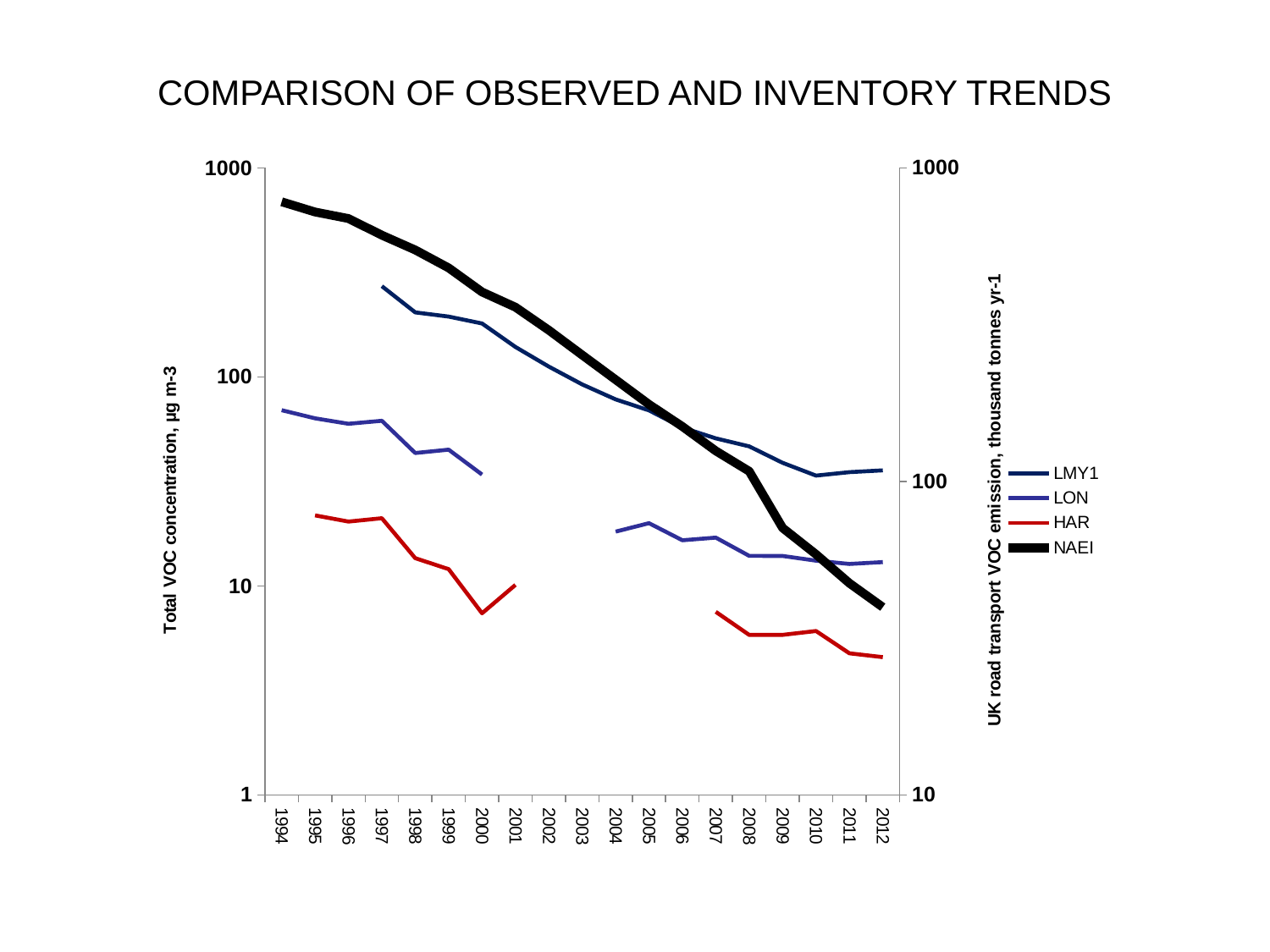

# COMPARISON OF OBSERVED AND INVENTORY TRENDS

### Chart

| Category | LMY1 | LON | HAR | NAEI |
|---|---|---|---|---|
| 1994 | 0.0 | 69.30001525838894 | 0.0 | 779.61114333724 |
| 1995 | 0.0 | 63.3808336798708 | 21.74077480228022 | 723.28930837245 |
| 1996 | 0.0 | 59.68778349158001 | 20.30735042253432 | 689.5069731822 |
| 1997 | 271.7449204617146 | 61.692200509062275 | 21.07384402419458 | 610.01435374143 |
| 1998 | 203.59951634606188 | 43.25109688896538 | 13.575190691259841 | 547.30651870134 |
| 1999 | 194.3909977073772 | 44.87699996999733 | 12.025641901977066 | 479.71512906161 |
| 2000 | 180.17521084371498 | 34.10455507478467 | 7.393911859371769 | 401.92553138929 |
| 2001 | 139.08189831314382 | 0.0 | 10.10980894359085 | 359.50658941606 |
| 2002 | 112.01815025425296 | 0.0 | None | 303.5504695116 |
| 2003 | 92.01393919154933 | None | None | 252.93860356366 |
| 2004 | 78.05763993780755 | 18.181777694744955 | None | 211.05974296568 |
| 2005 | 69.16429462810457 | 19.950648174623105 | None | 176.06249896544 |
| 2006 | 57.23604657638216 | 16.52572411562037 | None | 149.64484622692 |
| 2007 | 50.8051461710388 | 17.01779144179532 | 7.514442932223506 | 125.09309913468 |
| 2008 | 46.53627637225716 | 13.918511852154172 | 5.827499402248124 | 107.76403230793 |
| 2009 | 38.81554451906317 | 13.90274470571628 | 5.831115666584841 | 71.055588876478 |
| 2010 | 33.71746950429886 | 13.204828723466328 | 6.082671008436416 | 58.522901539494 |
| 2011 | 35.016511987152306 | 12.735324482945627 | 4.758101613249461 | 47.346491348362 |
| 2012 | 35.73287502439729 | 12.995044626998567 | 4.559548874642175 | 39.689463040568 |